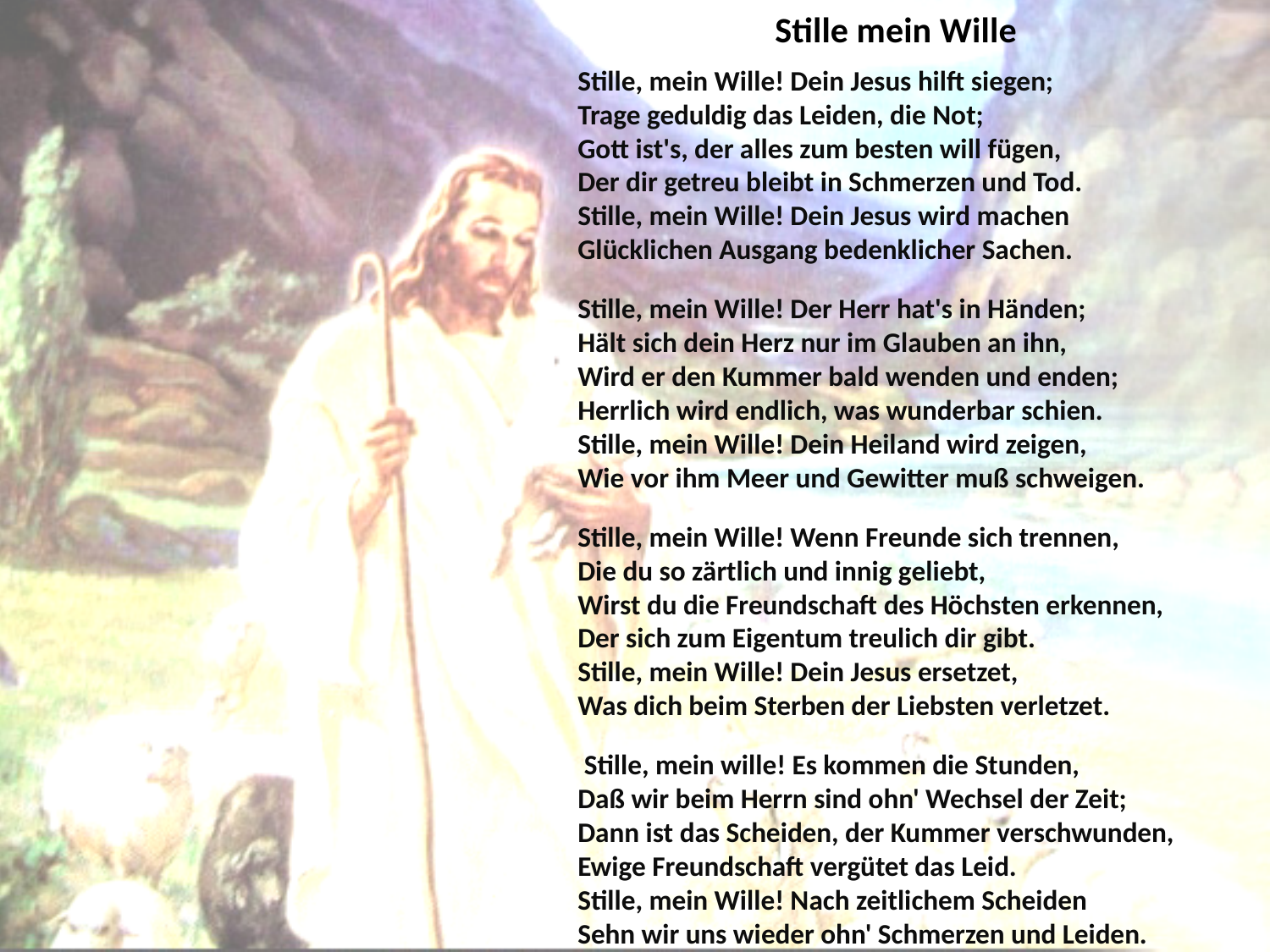

# Stille mein Wille
Stille, mein Wille! Dein Jesus hilft siegen;                     Trage geduldig das Leiden, die Not;
Gott ist's, der alles zum besten will fügen,
Der dir getreu bleibt in Schmerzen und Tod.
Stille, mein Wille! Dein Jesus wird machen
Glücklichen Ausgang bedenklicher Sachen.

Stille, mein Wille! Der Herr hat's in Händen;
Hält sich dein Herz nur im Glauben an ihn,
Wird er den Kummer bald wenden und enden;
Herrlich wird endlich, was wunderbar schien.
Stille, mein Wille! Dein Heiland wird zeigen,
Wie vor ihm Meer und Gewitter muß schweigen.

Stille, mein Wille! Wenn Freunde sich trennen,
Die du so zärtlich und innig geliebt,
Wirst du die Freundschaft des Höchsten erkennen,
Der sich zum Eigentum treulich dir gibt.
Stille, mein Wille! Dein Jesus ersetzet,
Was dich beim Sterben der Liebsten verletzet.

 Stille, mein wille! Es kommen die Stunden,
Daß wir beim Herrn sind ohn' Wechsel der Zeit;
Dann ist das Scheiden, der Kummer verschwunden,
Ewige Freundschaft vergütet das Leid.
Stille, mein Wille! Nach zeitlichem Scheiden
Sehn wir uns wieder ohn' Schmerzen und Leiden.